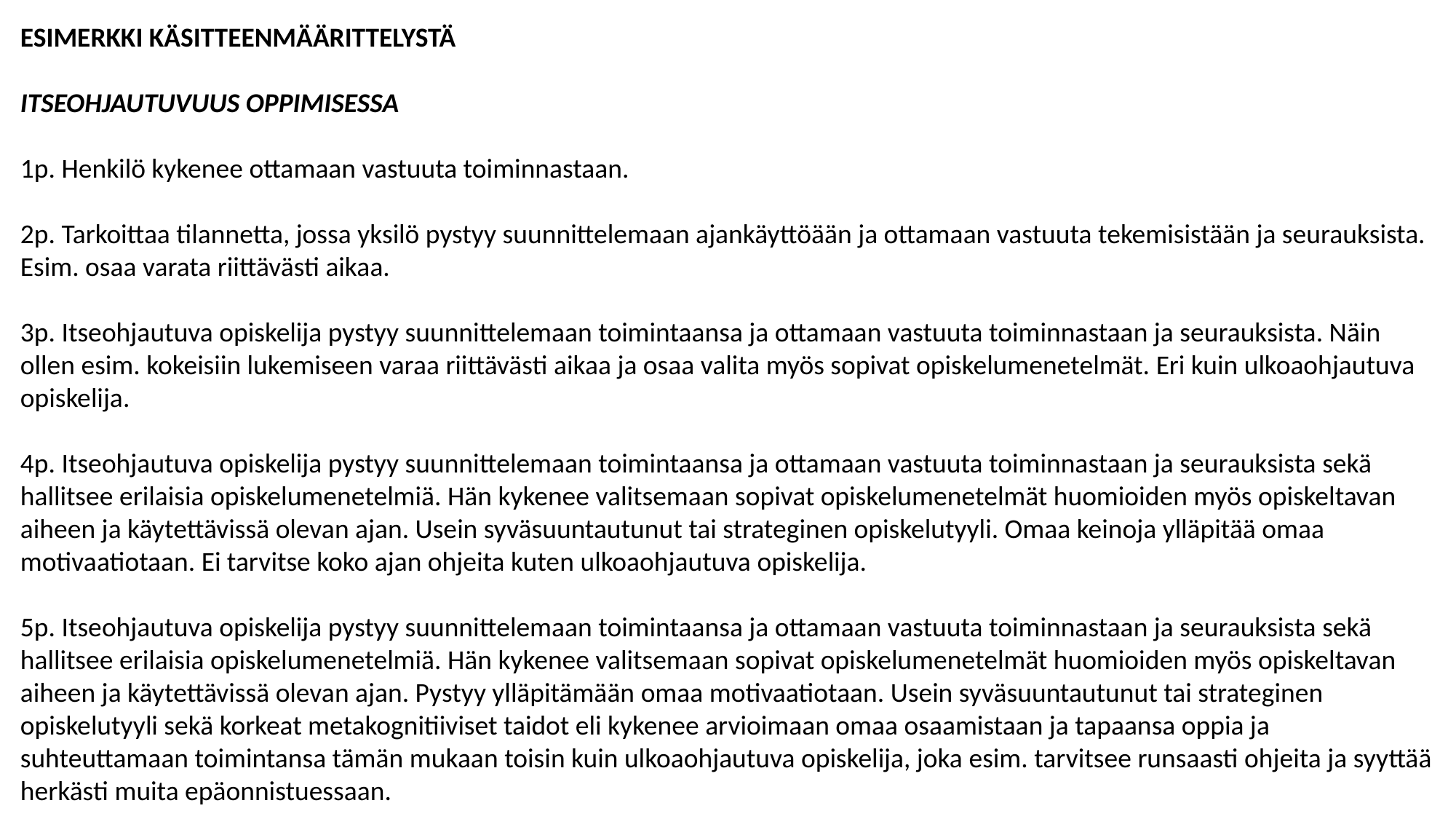

ESIMERKKI KÄSITTEENMÄÄRITTELYSTÄ

ITSEOHJAUTUVUUS OPPIMISESSA

1p. Henkilö kykenee ottamaan vastuuta toiminnastaan.

2p. Tarkoittaa tilannetta, jossa yksilö pystyy suunnittelemaan ajankäyttöään ja ottamaan vastuuta tekemisistään ja seurauksista. Esim. osaa varata riittävästi aikaa.

3p. Itseohjautuva opiskelija pystyy suunnittelemaan toimintaansa ja ottamaan vastuuta toiminnastaan ja seurauksista. Näin ollen esim. kokeisiin lukemiseen varaa riittävästi aikaa ja osaa valita myös sopivat opiskelumenetelmät. Eri kuin ulkoaohjautuva opiskelija.

4p. Itseohjautuva opiskelija pystyy suunnittelemaan toimintaansa ja ottamaan vastuuta toiminnastaan ja seurauksista sekä hallitsee erilaisia opiskelumenetelmiä. Hän kykenee valitsemaan sopivat opiskelumenetelmät huomioiden myös opiskeltavan aiheen ja käytettävissä olevan ajan. Usein syväsuuntautunut tai strateginen opiskelutyyli. Omaa keinoja ylläpitää omaa motivaatiotaan. Ei tarvitse koko ajan ohjeita kuten ulkoaohjautuva opiskelija.
5p. Itseohjautuva opiskelija pystyy suunnittelemaan toimintaansa ja ottamaan vastuuta toiminnastaan ja seurauksista sekä hallitsee erilaisia opiskelumenetelmiä. Hän kykenee valitsemaan sopivat opiskelumenetelmät huomioiden myös opiskeltavan aiheen ja käytettävissä olevan ajan. Pystyy ylläpitämään omaa motivaatiotaan. Usein syväsuuntautunut tai strateginen opiskelutyyli sekä korkeat metakognitiiviset taidot eli kykenee arvioimaan omaa osaamistaan ja tapaansa oppia ja suhteuttamaan toimintansa tämän mukaan toisin kuin ulkoaohjautuva opiskelija, joka esim. tarvitsee runsaasti ohjeita ja syyttää herkästi muita epäonnistuessaan.